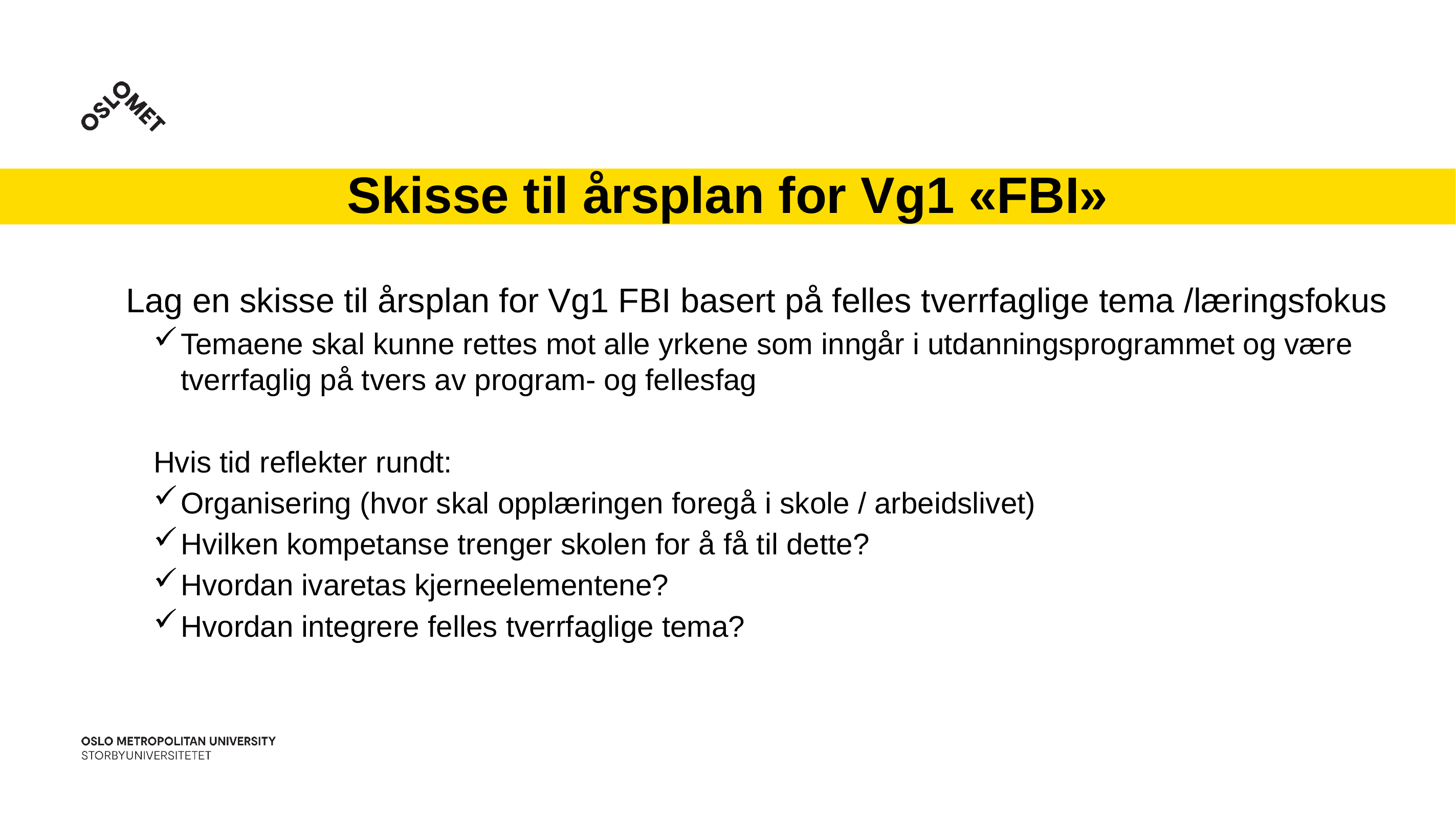

# Skisse til årsplan for Vg1 «FBI»

Lag en skisse til årsplan for Vg1 FBI basert på felles tverrfaglige tema /læringsfokus
Temaene skal kunne rettes mot alle yrkene som inngår i utdanningsprogrammet og være tverrfaglig på tvers av program- og fellesfag

Hvis tid reflekter rundt:
Organisering (hvor skal opplæringen foregå i skole / arbeidslivet)
Hvilken kompetanse trenger skolen for å få til dette?
Hvordan ivaretas kjerneelementene?
Hvordan integrere felles tverrfaglige tema?